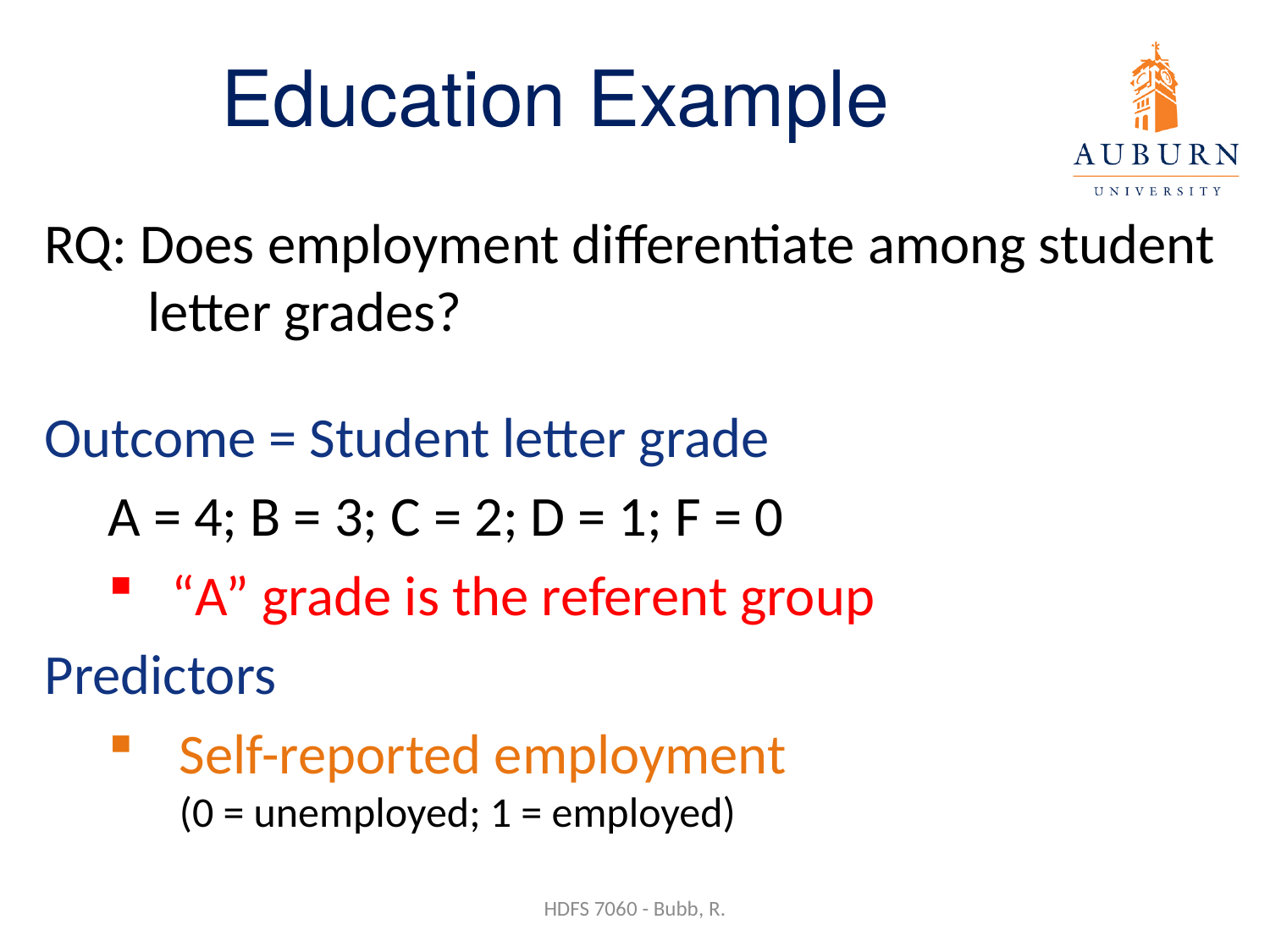

# Education Example
RQ: Does employment differentiate among student letter grades?

Outcome = Student letter grade
A = 4; B = 3; C = 2; D = 1; F = 0
“A” grade is the referent group
Predictors
Self-reported employment		                       (0 = unemployed; 1 = employed)

HDFS 7060 - Bubb, R.